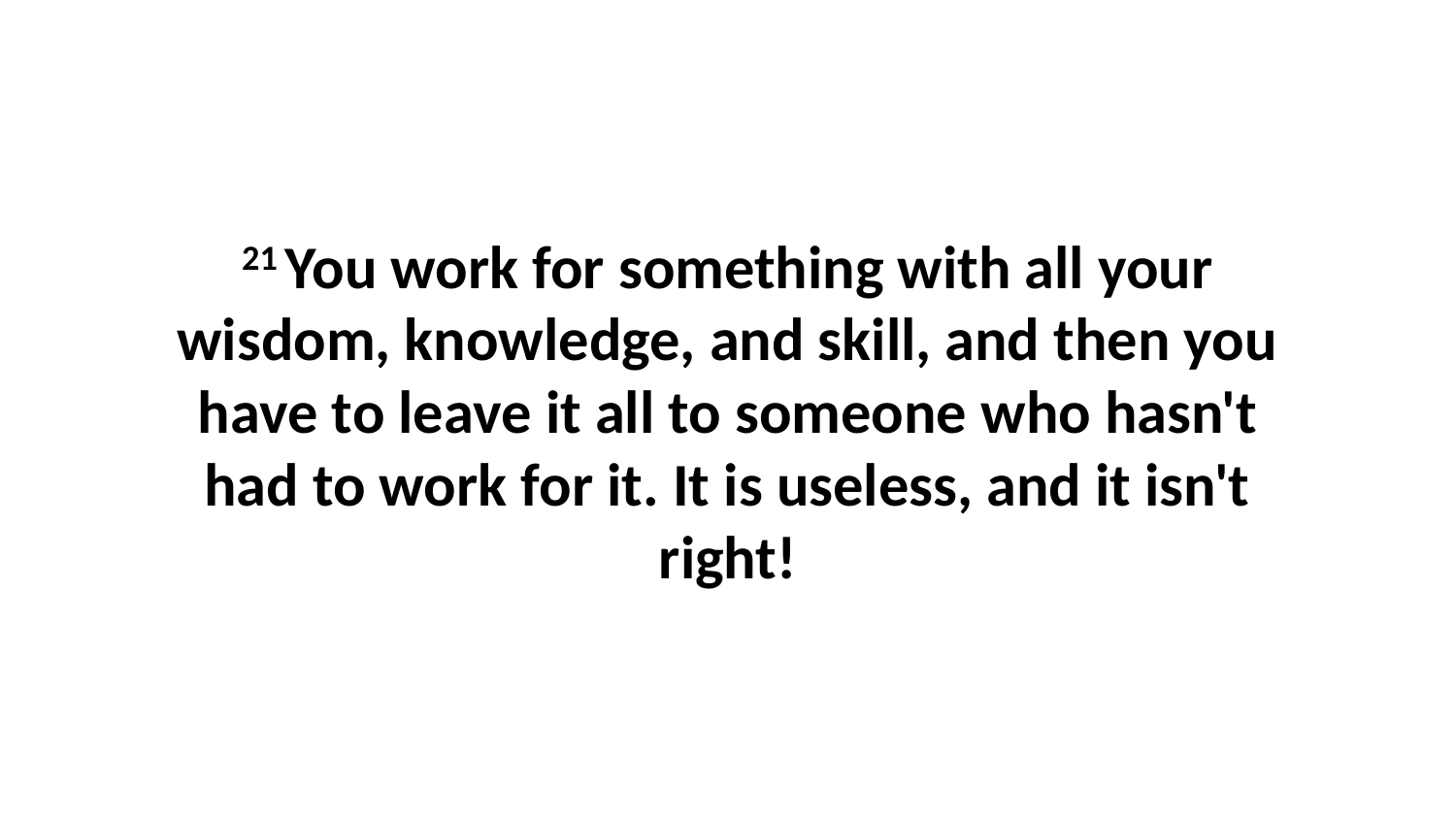

21 You work for something with all your wisdom, knowledge, and skill, and then you have to leave it all to someone who hasn't had to work for it. It is useless, and it isn't right!